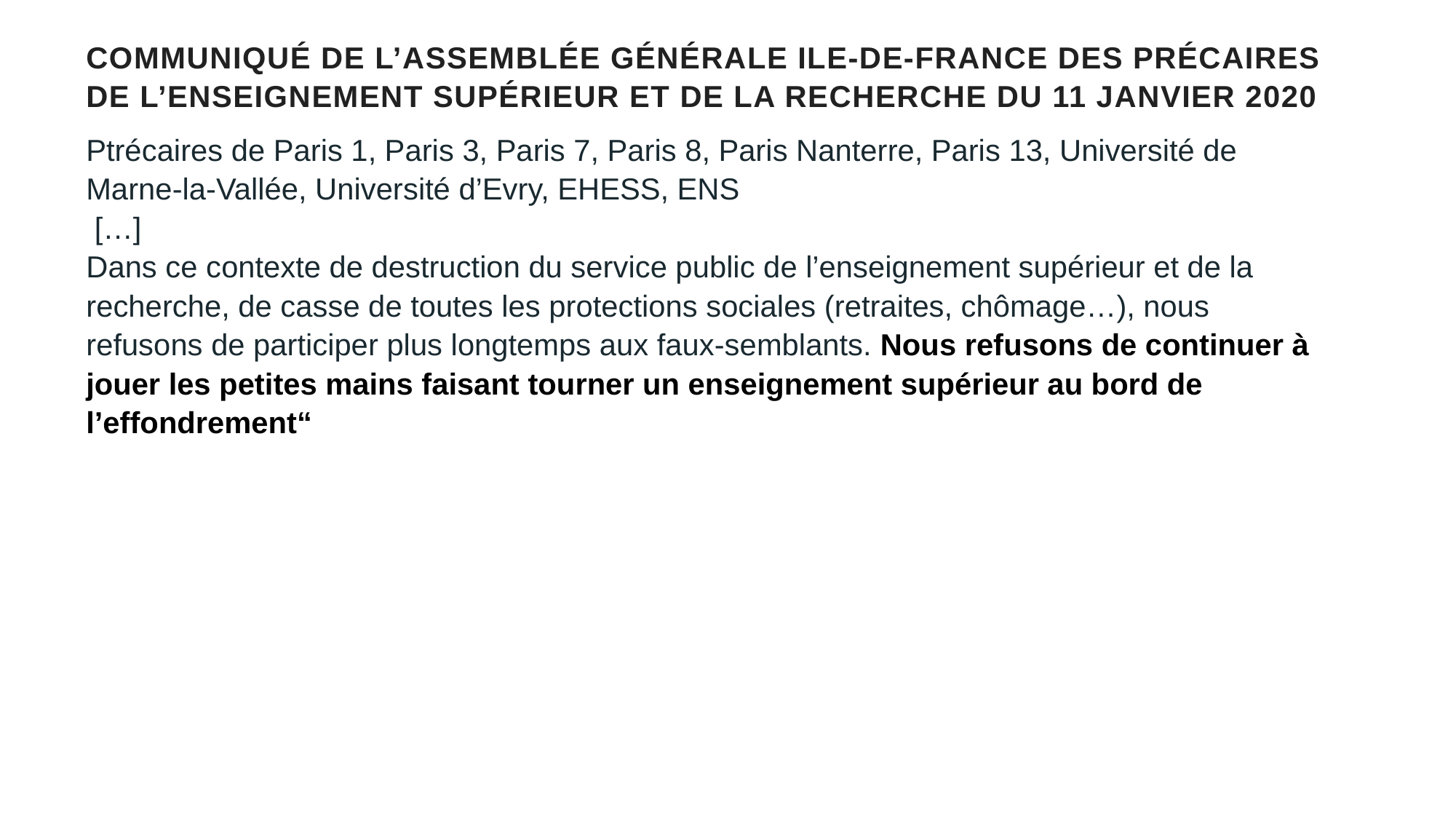

COMMUNIQUÉ DE L’ASSEMBLÉE GÉNÉRALE ILE-DE-FRANCE DES PRÉCAIRES DE L’ENSEIGNEMENT SUPÉRIEUR ET DE LA RECHERCHE DU 11 JANVIER 2020
Ptrécaires de Paris 1, Paris 3, Paris 7, Paris 8, Paris Nanterre, Paris 13, Université de Marne-la-Vallée, Université d’Evry, EHESS, ENS
 […]
Dans ce contexte de destruction du service public de l’enseignement supérieur et de la recherche, de casse de toutes les protections sociales (retraites, chômage…), nous refusons de participer plus longtemps aux faux-semblants. Nous refusons de continuer à jouer les petites mains faisant tourner un enseignement supérieur au bord de l’effondrement“